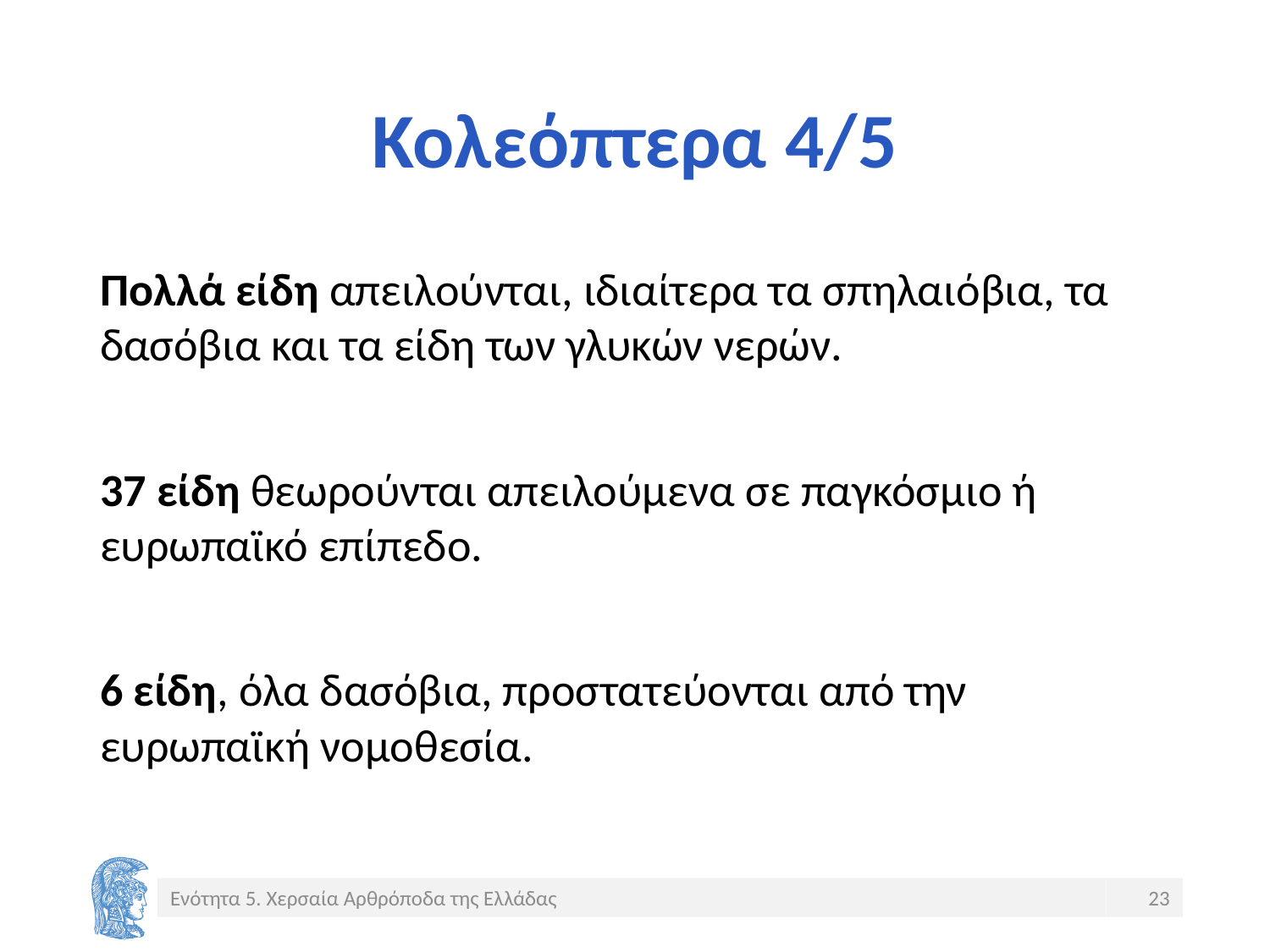

# Κολεόπτερα 4/5
Πολλά είδη απειλούνται, ιδιαίτερα τα σπηλαιόβια, τα δασόβια και τα είδη των γλυκών νερών.

37 είδη θεωρούνται απειλούμενα σε παγκόσμιο ή ευρωπαϊκό επίπεδο.

6 είδη, όλα δασόβια, προστατεύονται από την ευρωπαϊκή νομοθεσία.

Ενότητα 5. Χερσαία Αρθρόποδα της Ελλάδας
23